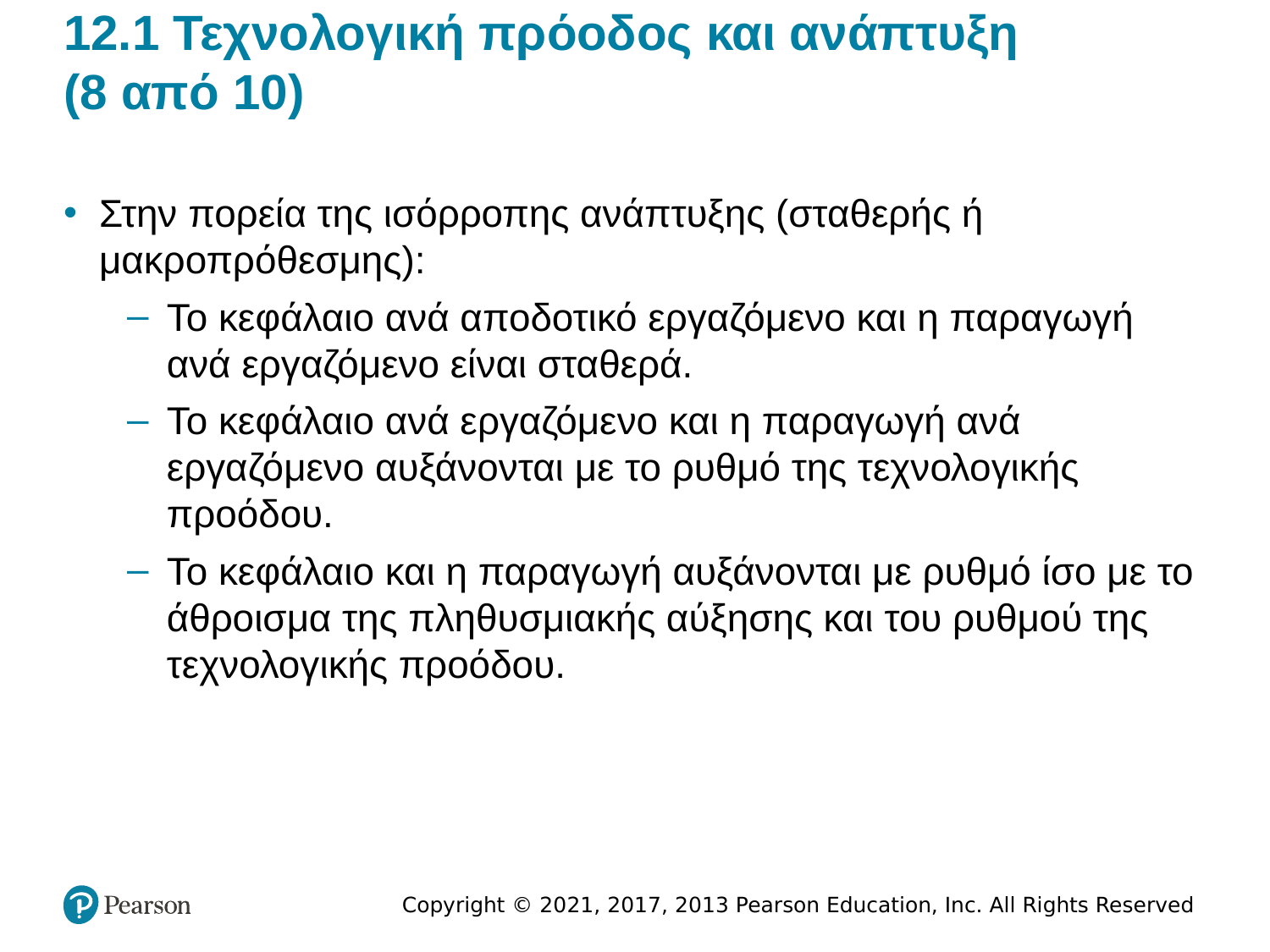

# 12.1 Τεχνολογική πρόοδος και ανάπτυξη (8 από 10)
Στην πορεία της ισόρροπης ανάπτυξης (σταθερής ή μακροπρόθεσμης):
Το κεφάλαιο ανά αποδοτικό εργαζόμενο και η παραγωγή ανά εργαζόμενο είναι σταθερά.
Το κεφάλαιο ανά εργαζόμενο και η παραγωγή ανά εργαζόμενο αυξάνονται με το ρυθμό της τεχνολογικής προόδου.
Το κεφάλαιο και η παραγωγή αυξάνονται με ρυθμό ίσο με το άθροισμα της πληθυσμιακής αύξησης και του ρυθμού της τεχνολογικής προόδου.